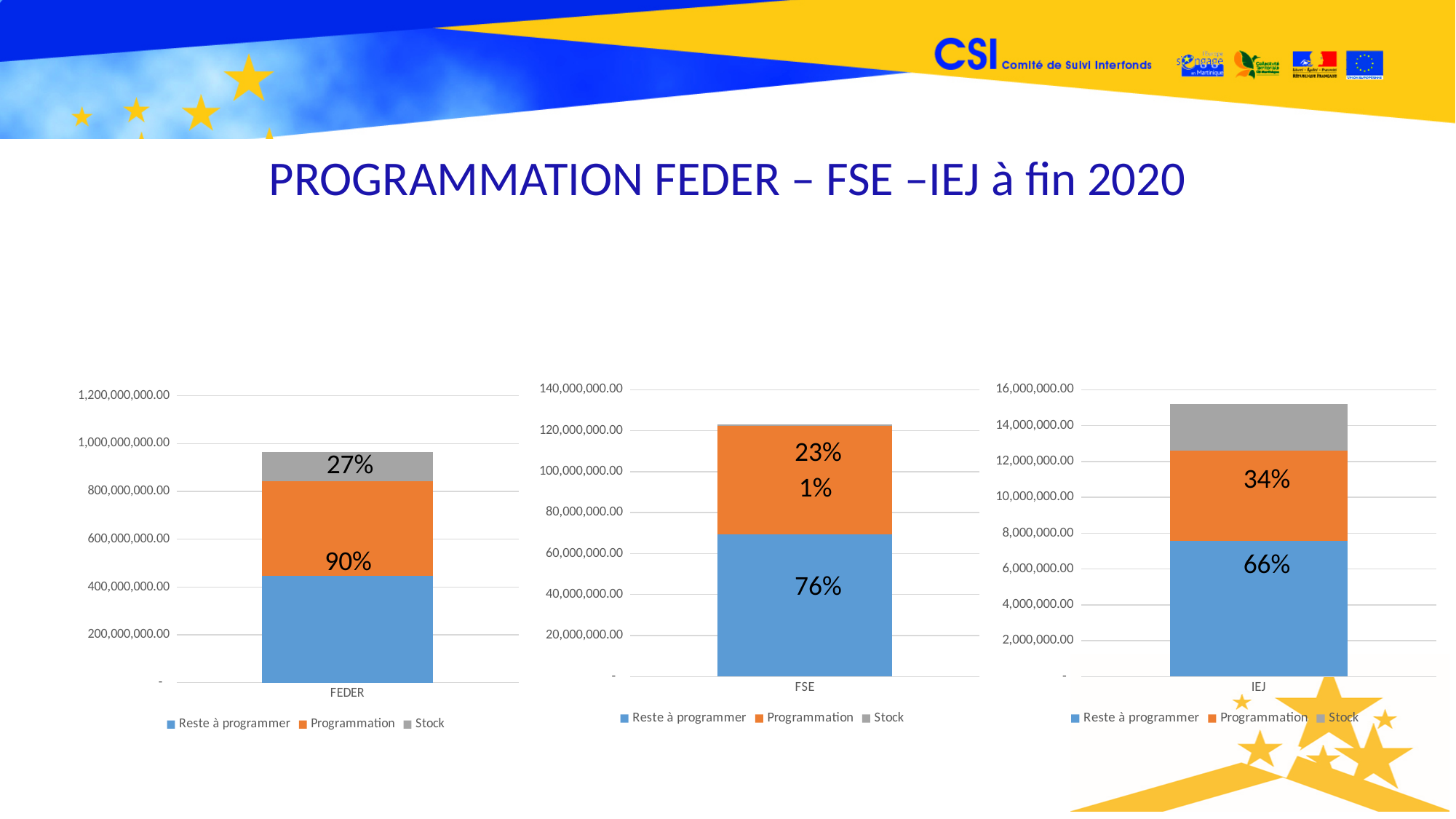

PROGRAMMATION FEDER – FSE –IEJ à fin 2020

### Chart

| Category | Reste à programmer | Programmation | Stock |
|---|---|---|---|
| IEJ | 7562202.0 | 5023390.0 | 2600000.0 |

### Chart

| Category | Reste à programmer | Programmation | Stock |
|---|---|---|---|
| FSE | 69557377.0 | 52791375.78 | 785625.6 |

### Chart

| Category | Reste à programmer | Programmation | Stock |
|---|---|---|---|
| FEDER | 445101522.0 | 398438408.492 | 120040245.48 |
23%
27%
34%
1%
90%
66%
76%